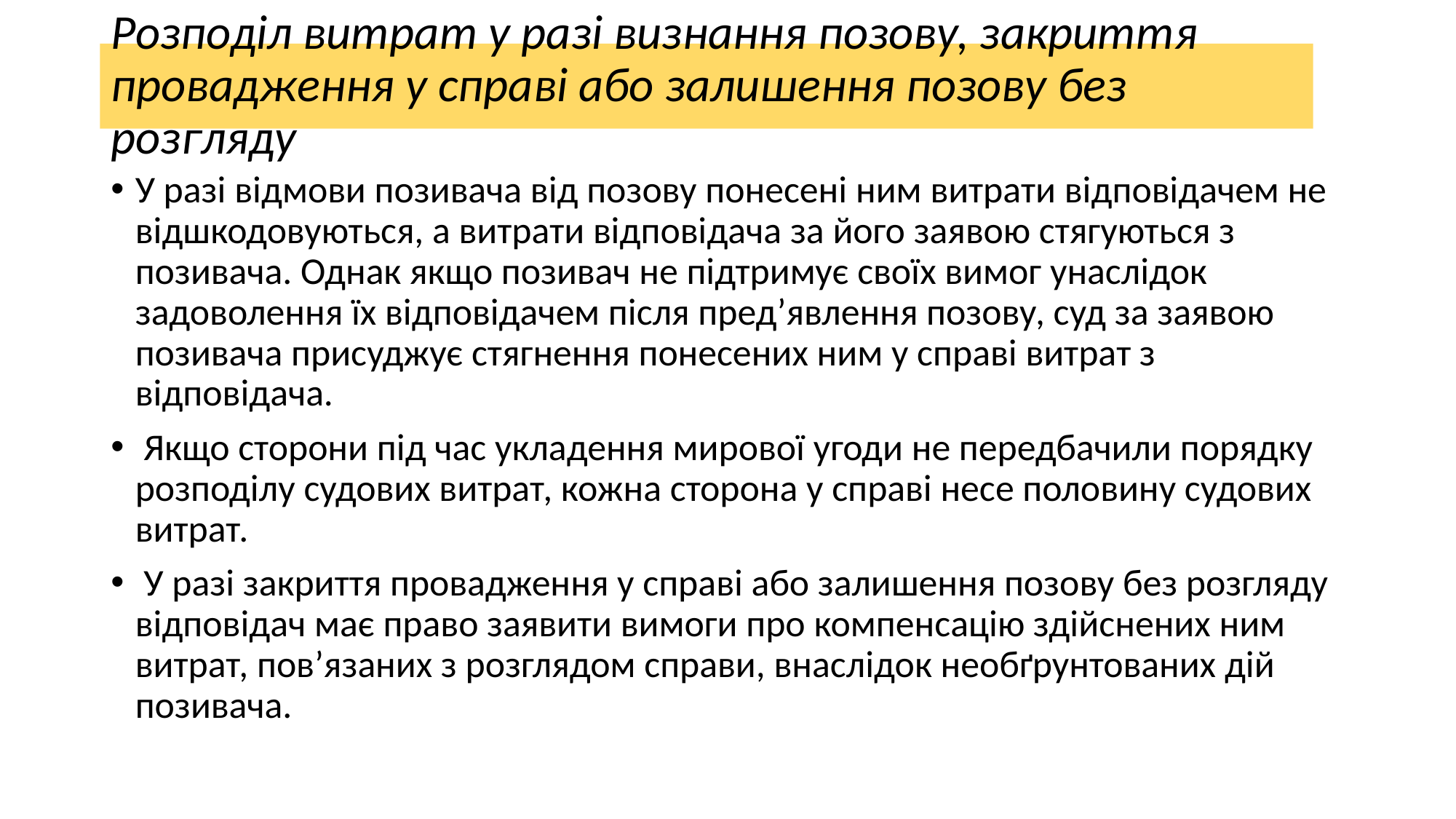

# Розподіл витрат у разі визнання позову, закриття провадження у справі або залишення позову без розгляду
У разі відмови позивача від позову понесені ним витрати відповідачем не відшкодовуються, а витрати відповідача за його заявою стягуються з позивача. Однак якщо позивач не підтримує своїх вимог унаслідок задоволення їх відповідачем після пред’явлення позову, суд за заявою позивача присуджує стягнення понесених ним у справі витрат з відповідача.
 Якщо сторони під час укладення мирової угоди не передбачили порядку розподілу судових витрат, кожна сторона у справі несе половину судових витрат.
 У разі закриття провадження у справі або залишення позову без розгляду відповідач має право заявити вимоги про компенсацію здійснених ним витрат, пов’язаних з розглядом справи, внаслідок необґрунтованих дій позивача.